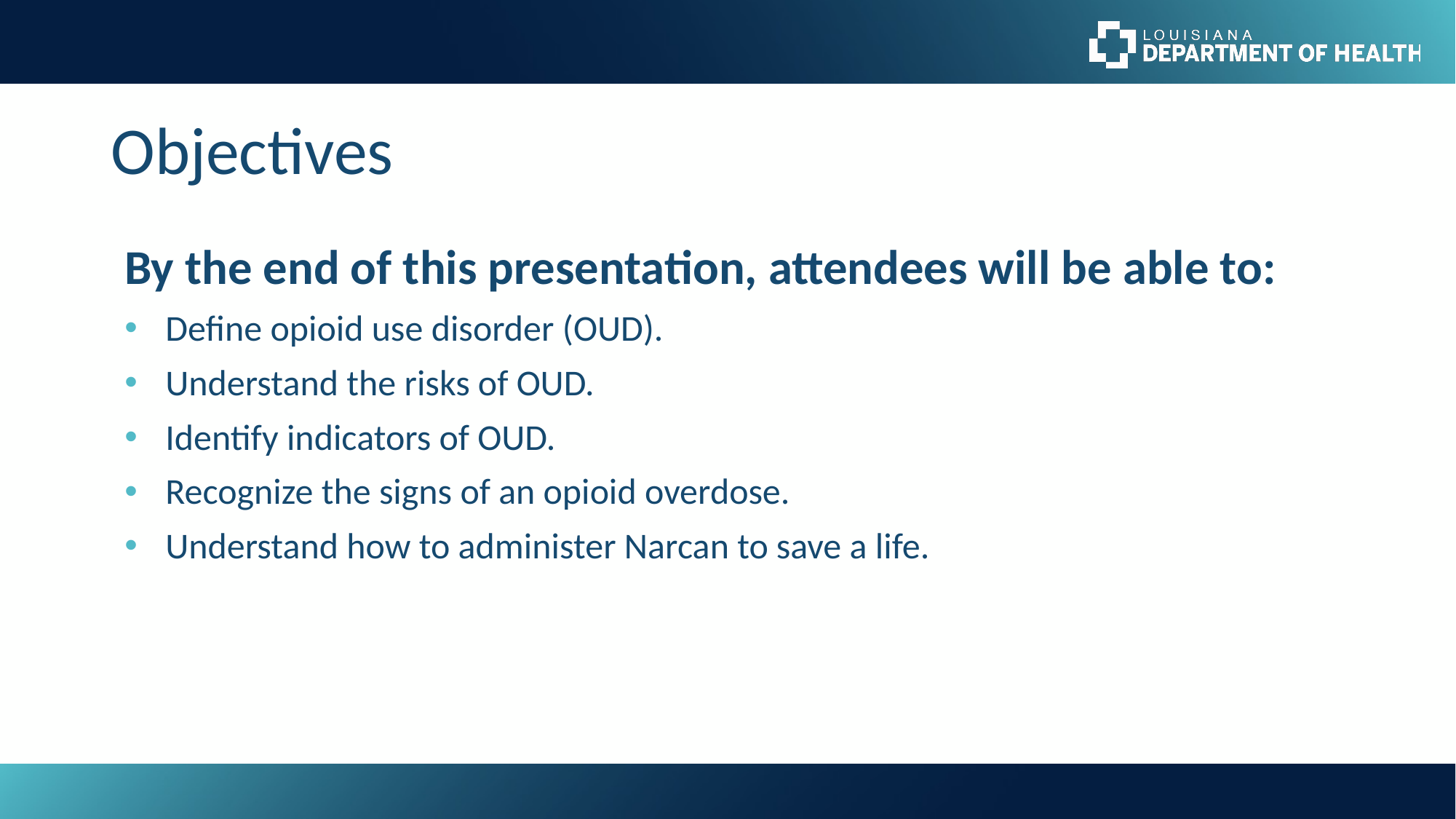

# Objectives
By the end of this presentation, attendees will be able to:
Define opioid use disorder (OUD).
Understand the risks of OUD.
Identify indicators of OUD.
Recognize the signs of an opioid overdose.
Understand how to administer Narcan to save a life.